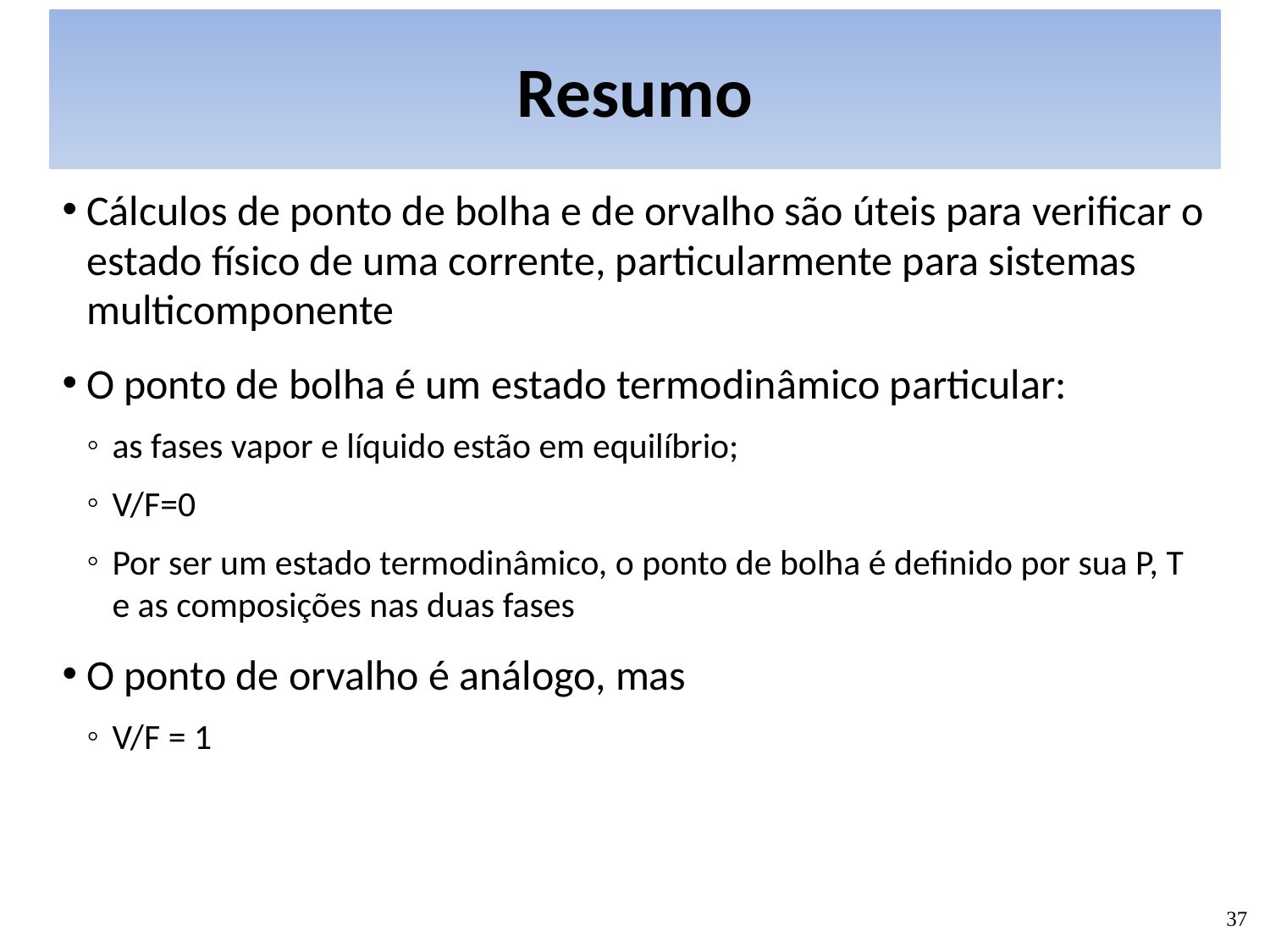

# Resumo
Cálculos de ponto de bolha e de orvalho são úteis para verificar o estado físico de uma corrente, particularmente para sistemas multicomponente
O ponto de bolha é um estado termodinâmico particular:
as fases vapor e líquido estão em equilíbrio;
V/F=0
Por ser um estado termodinâmico, o ponto de bolha é definido por sua P, T e as composições nas duas fases
O ponto de orvalho é análogo, mas
V/F = 1
37